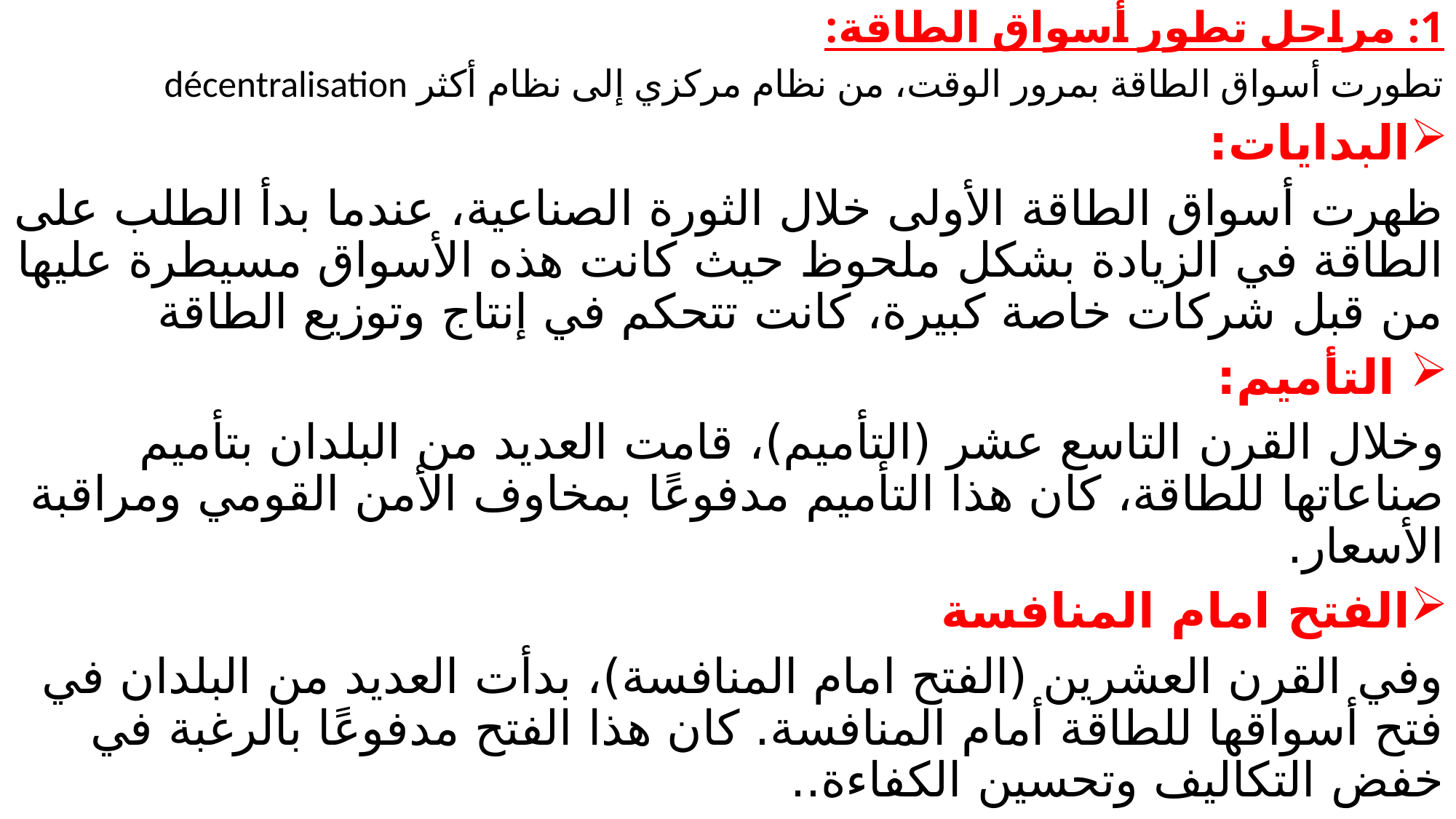

1: مراحل تطور أسواق الطاقة:
تطورت أسواق الطاقة بمرور الوقت، من نظام مركزي إلى نظام أكثر décentralisation
البدايات:
ظهرت أسواق الطاقة الأولى خلال الثورة الصناعية، عندما بدأ الطلب على الطاقة في الزيادة بشكل ملحوظ حيث كانت هذه الأسواق مسيطرة عليها من قبل شركات خاصة كبيرة، كانت تتحكم في إنتاج وتوزيع الطاقة
 التأميم:
وخلال القرن التاسع عشر (التأميم)، قامت العديد من البلدان بتأميم صناعاتها للطاقة، كان هذا التأميم مدفوعًا بمخاوف الأمن القومي ومراقبة الأسعار.
الفتح امام المنافسة
وفي القرن العشرين (الفتح امام المنافسة)، بدأت العديد من البلدان في فتح أسواقها للطاقة أمام المنافسة. كان هذا الفتح مدفوعًا بالرغبة في خفض التكاليف وتحسين الكفاءة..